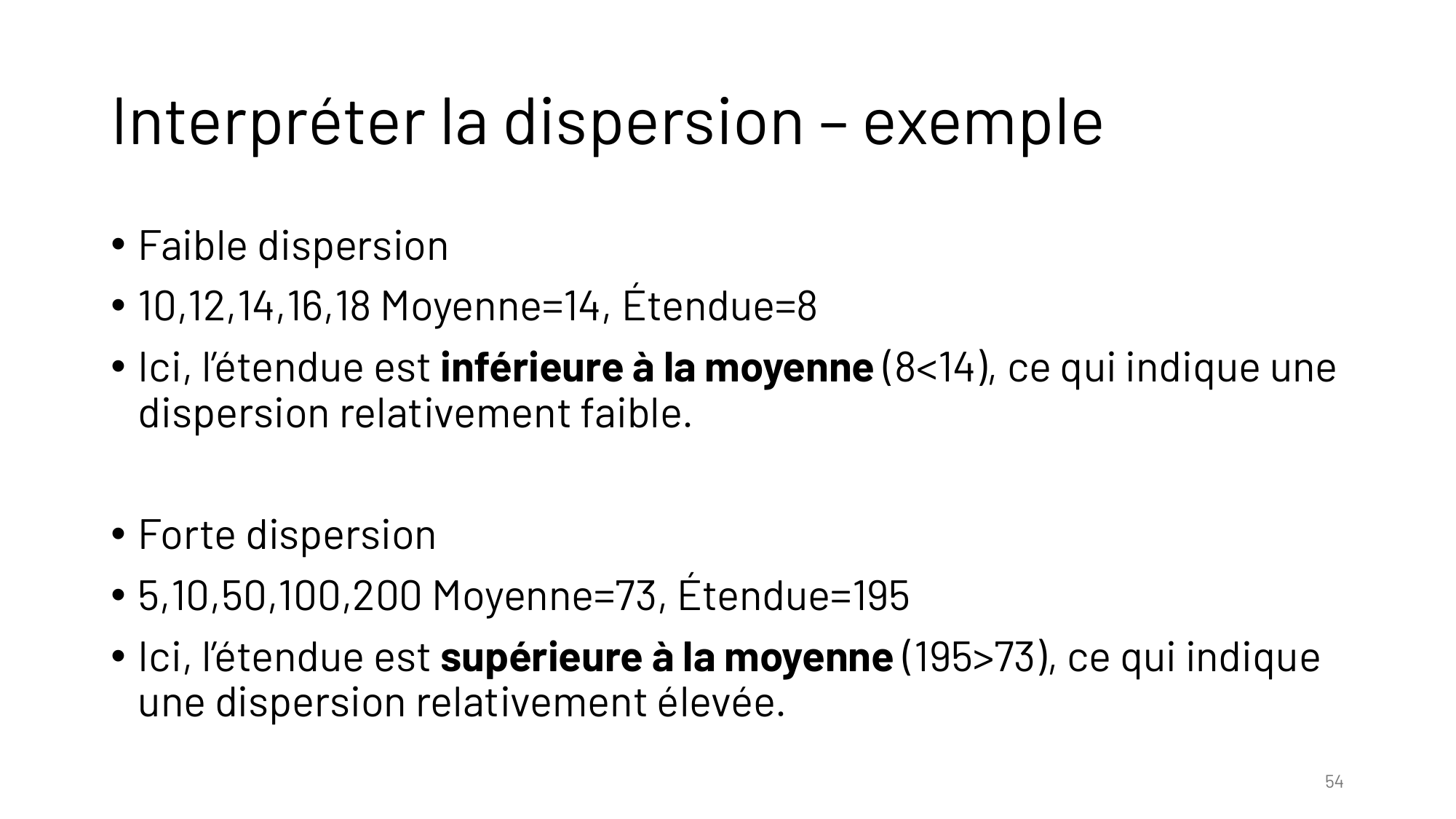

# Interpréter la dispersion – exemple
Faible dispersion
10,12,14,16,18 Moyenne=14, Étendue=8
Ici, l’étendue est inférieure à la moyenne (8<14), ce qui indique une dispersion relativement faible.

Forte dispersion
5,10,50,100,200 Moyenne=73, Étendue=195
Ici, l’étendue est supérieure à la moyenne (195>73), ce qui indique une dispersion relativement élevée.

54